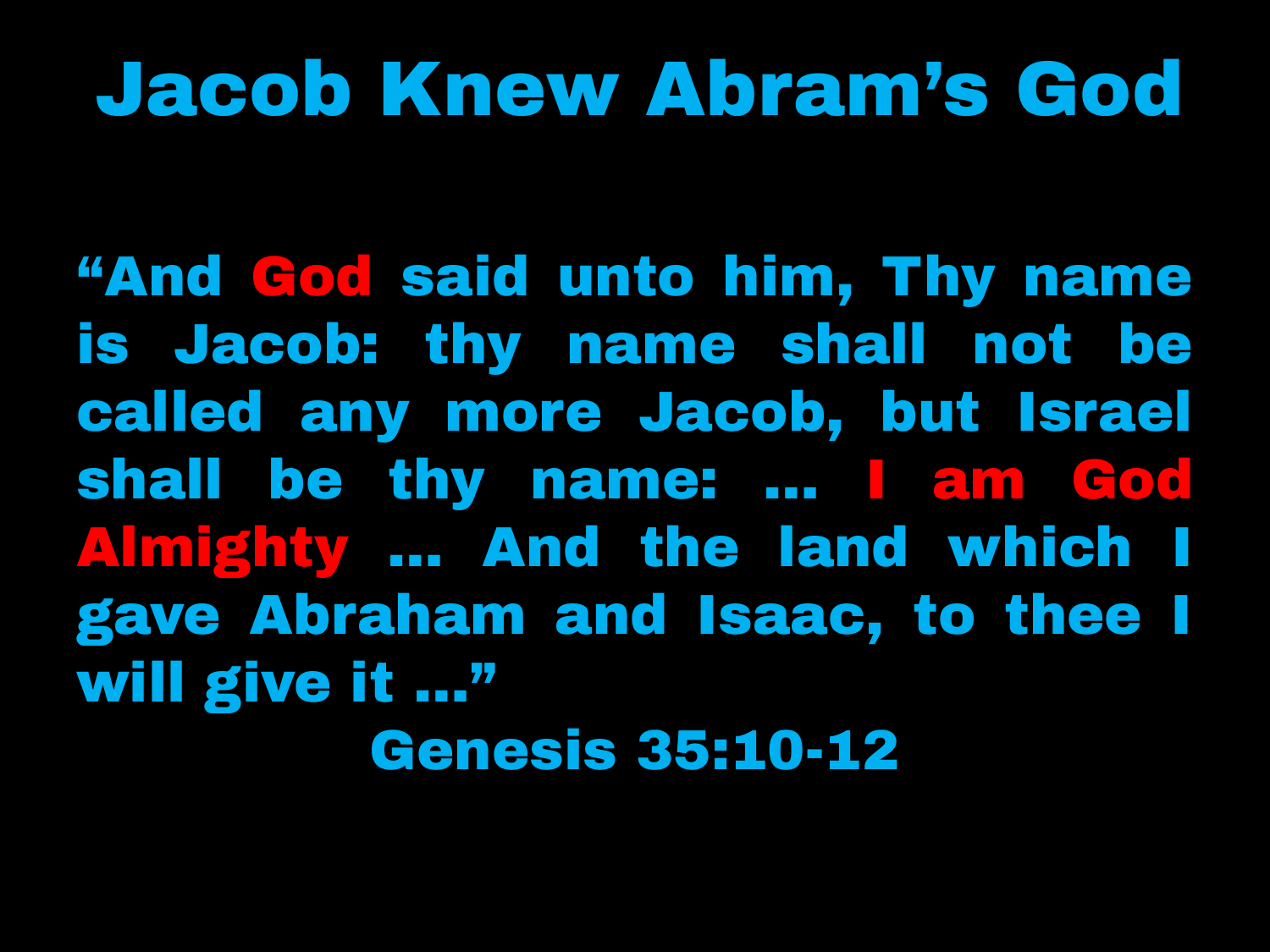

# Jacob Knew Abram’s God
“And God said unto him, Thy name is Jacob: thy name shall not be called any more Jacob, but Israel shall be thy name: … I am God Almighty … And the land which I gave Abraham and Isaac, to thee I will give it …”
Genesis 35:10-12